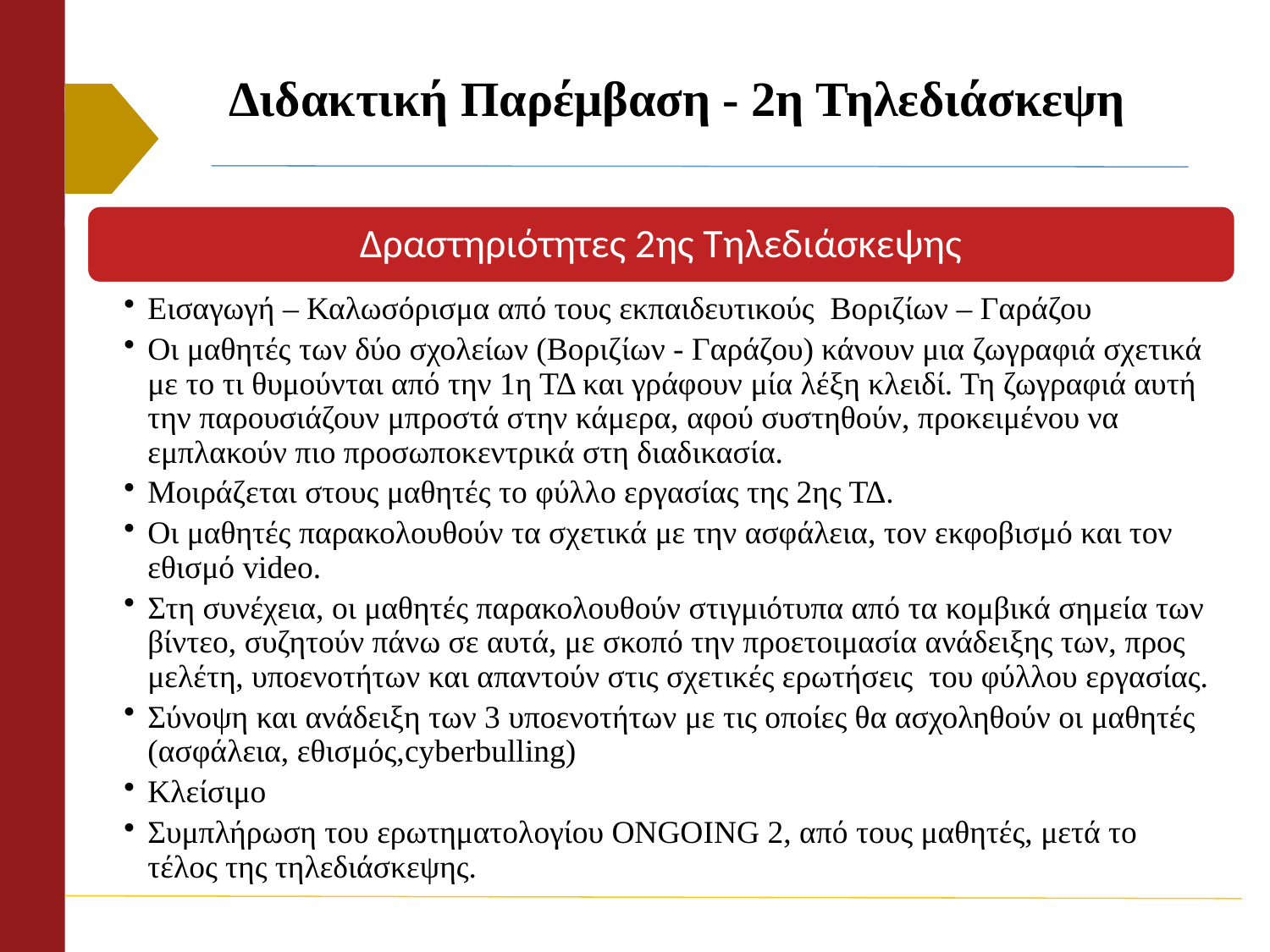

# Διδακτική Παρέμβαση - 2η Τηλεδιάσκεψη
Δραστηριότητες 2ης Τηλεδιάσκεψης
Εισαγωγή – Καλωσόρισμα από τους εκπαιδευτικούς  Βοριζίων – Γαράζου
Οι μαθητές των δύο σχολείων (Βοριζίων - Γαράζου) κάνουν μια ζωγραφιά σχετικά με το τι θυμούνται από την 1η ΤΔ και γράφουν μία λέξη κλειδί. Τη ζωγραφιά αυτή την παρουσιάζουν μπροστά στην κάμερα, αφού συστηθούν, προκειμένου να εμπλακούν πιο προσωποκεντρικά στη διαδικασία.
Μοιράζεται στους μαθητές το φύλλο εργασίας της 2ης ΤΔ.
Οι μαθητές παρακολουθούν τα σχετικά με την ασφάλεια, τον εκφοβισμό και τον εθισμό video.
Στη συνέχεια, οι μαθητές παρακολουθούν στιγμιότυπα από τα κομβικά σημεία των βίντεο, συζητούν πάνω σε αυτά, με σκοπό την προετοιμασία ανάδειξης των, προς μελέτη, υποενοτήτων και απαντούν στις σχετικές ερωτήσεις  του φύλλου εργασίας.
Σύνοψη και ανάδειξη των 3 υποενοτήτων με τις οποίες θα ασχοληθούν οι μαθητές (ασφάλεια, εθισμός,cyberbulling)
Κλείσιμο
Συμπλήρωση του ερωτηματολογίου ONGOING 2, από τους μαθητές, μετά το τέλος της τηλεδιάσκεψης.